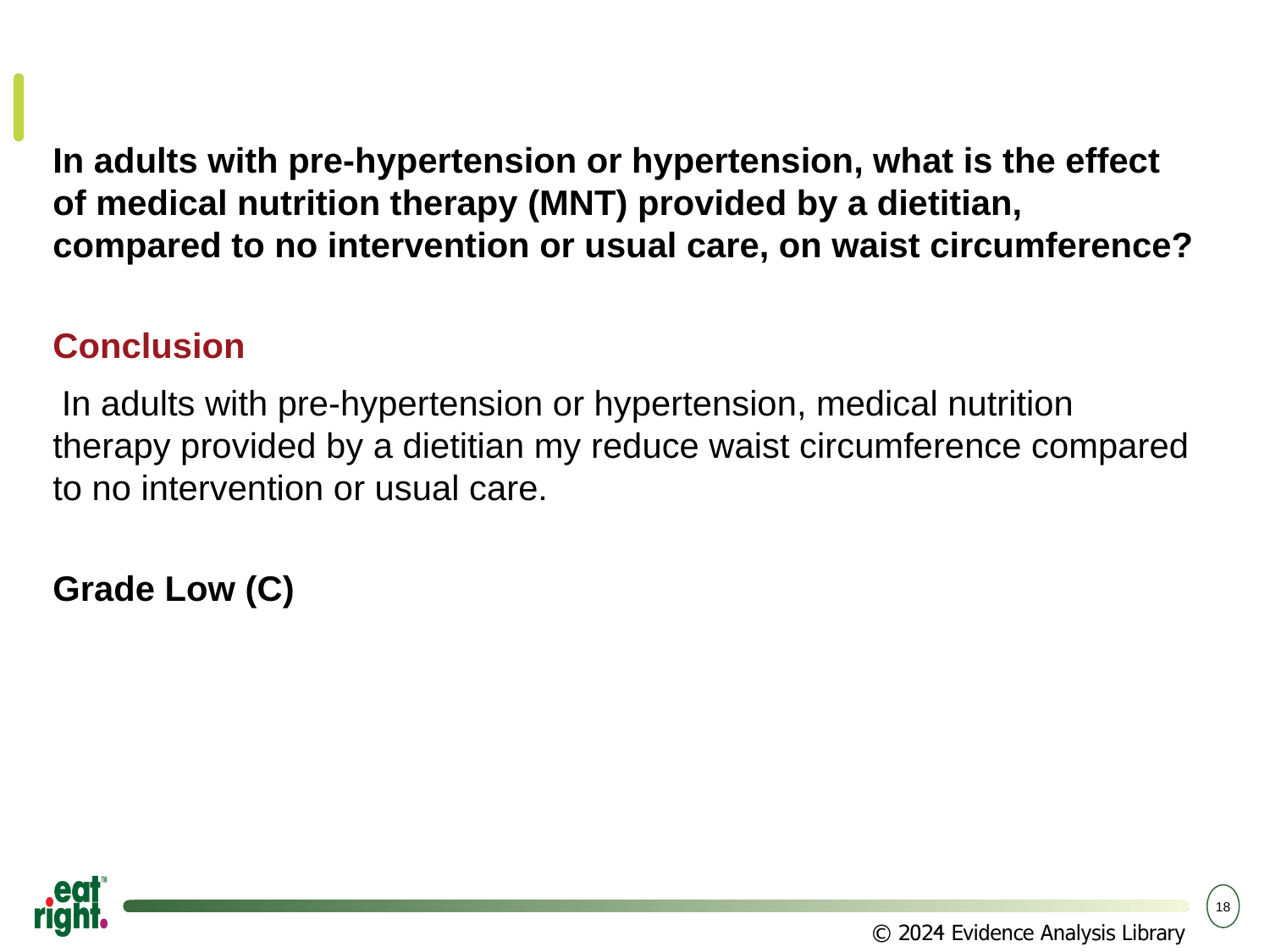

18
In adults with pre-hypertension or hypertension, what is the effect of medical nutrition therapy (MNT) provided by a dietitian, compared to no intervention or usual care, on waist circumference?
Conclusion
 In adults with pre-hypertension or hypertension, medical nutrition therapy provided by a dietitian my reduce waist circumference compared to no intervention or usual care.
Grade Low (C)

© 2024 Evidence Analysis Library®